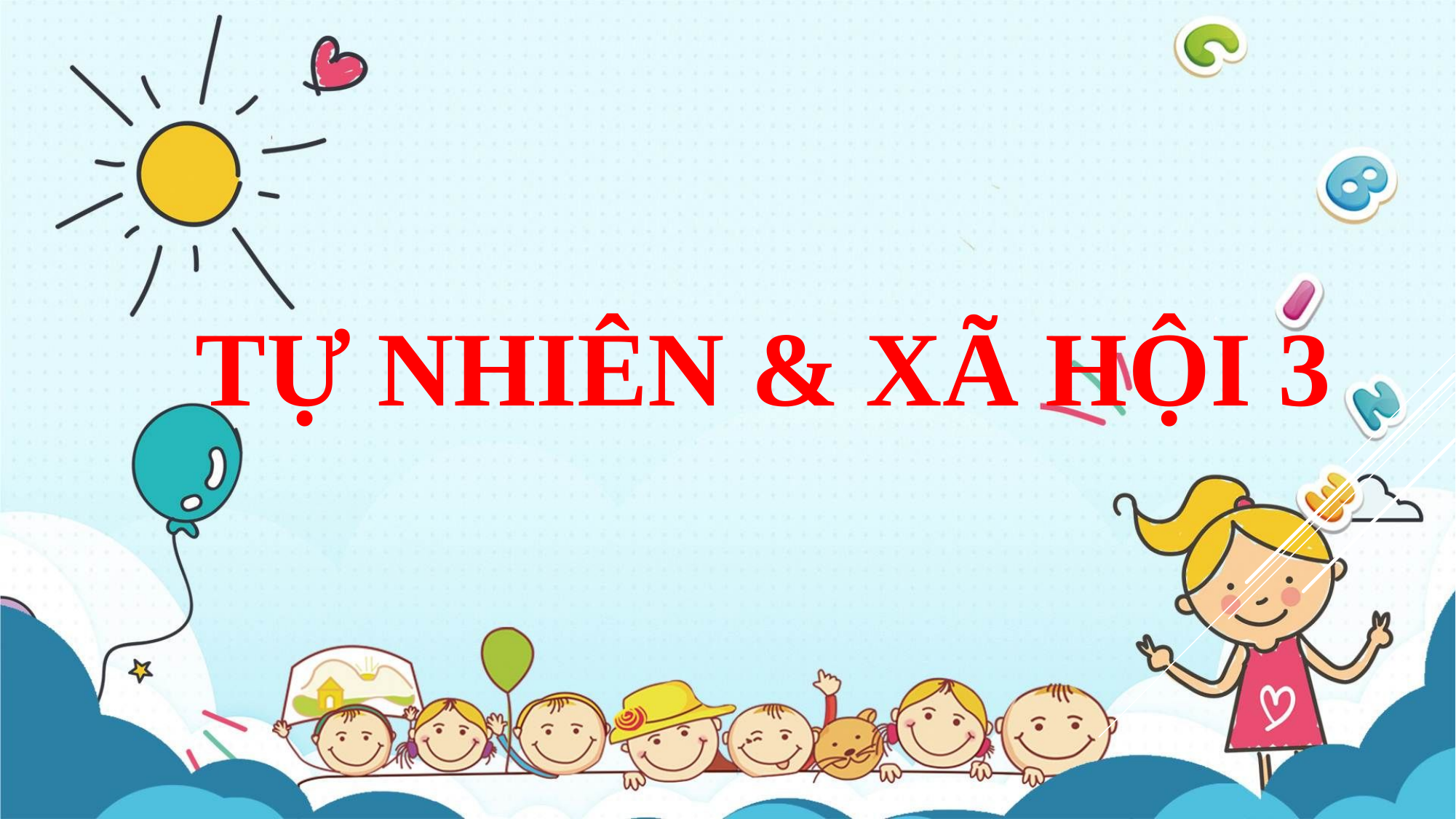

# Tự nhiên & Xã hội 3